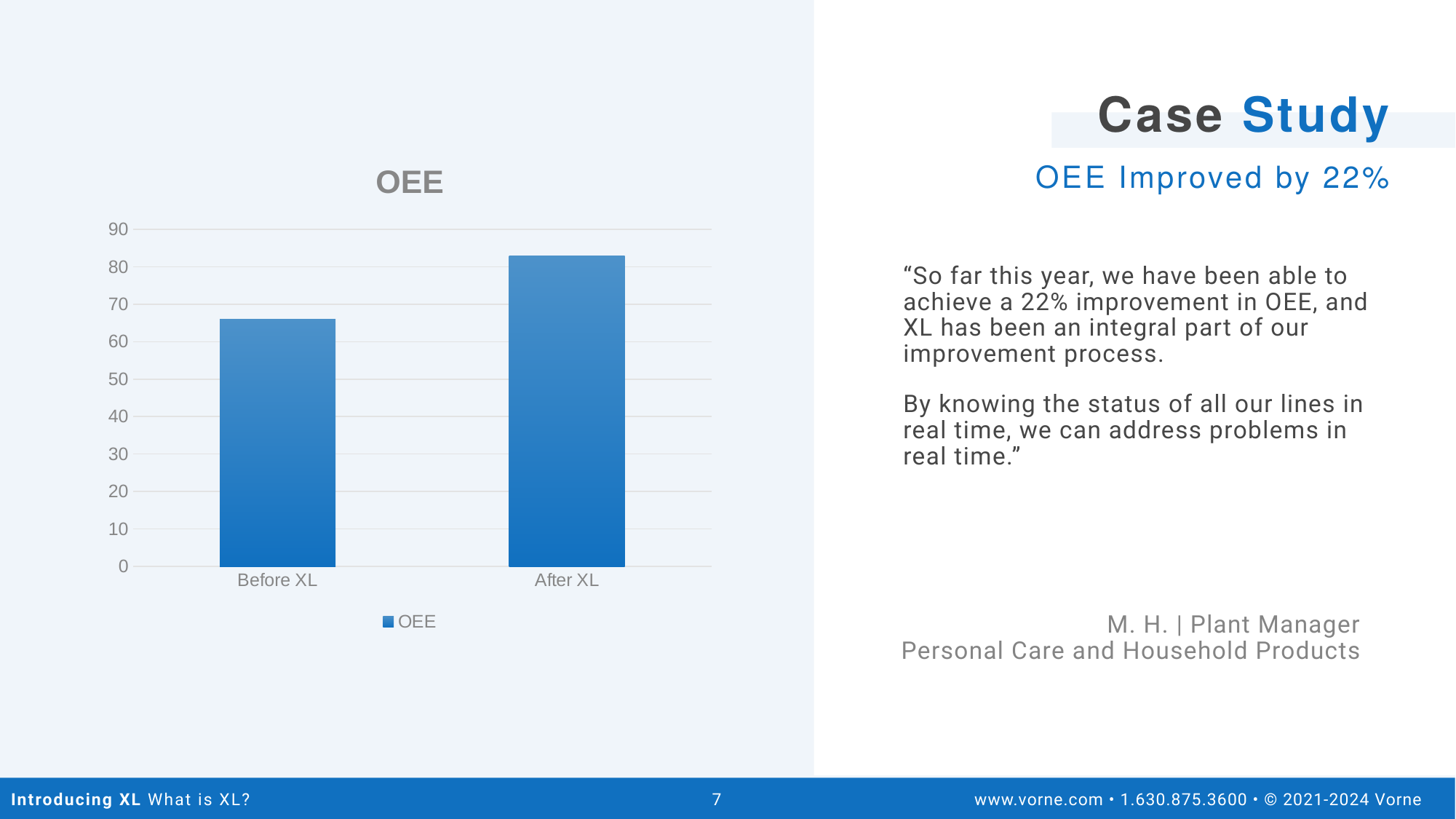

Case Study

### Chart: OEE

| Category | OEE |  |
|---|---|---|
| Before XL | 66.0 | None |
| After XL | 83.0 | None |
OEE Improved by 22%
“So far this year, we have been able to achieve a 22% improvement in OEE, and XL has been an integral part of our improvement process.
By knowing the status of all our lines in real time, we can address problems in real time.”
M. H. | Plant Manager
Personal Care and Household Products

Introducing XL What is XL?

7
 www.vorne.com • 1.630.875.3600 • © 2021-2024 Vorne